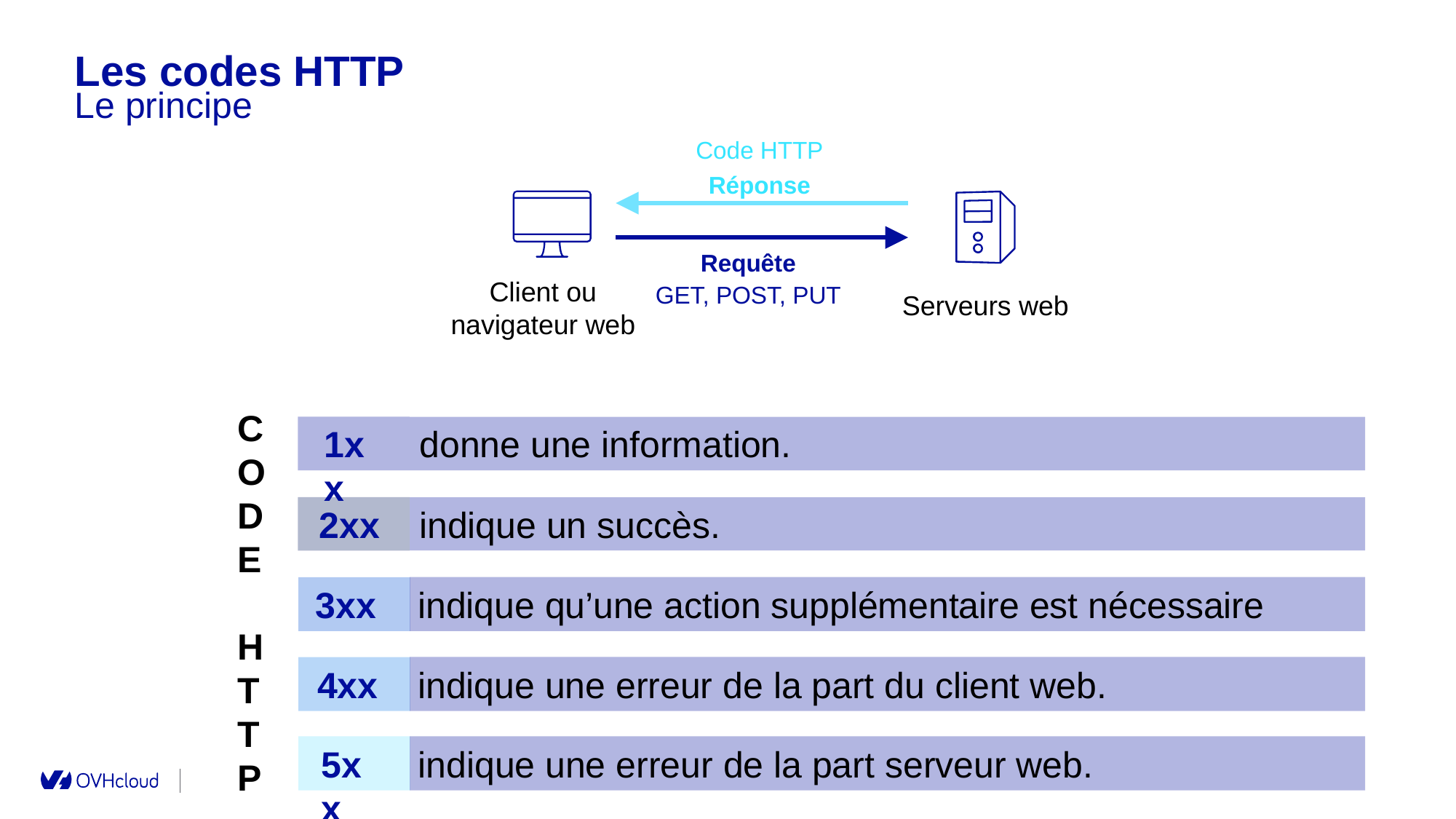

Les codes HTTP
Le principe
Code HTTP
Réponse

Requête
Client ou navigateur web
GET, POST, PUT
Serveurs web
CODE
 HTTP
1xx

donne une information.

2xx

indique un succès.

3xx

indique qu’une action supplémentaire est nécessaire

4xx

indique une erreur de la part du client web.

5xx

indique une erreur de la part serveur web.